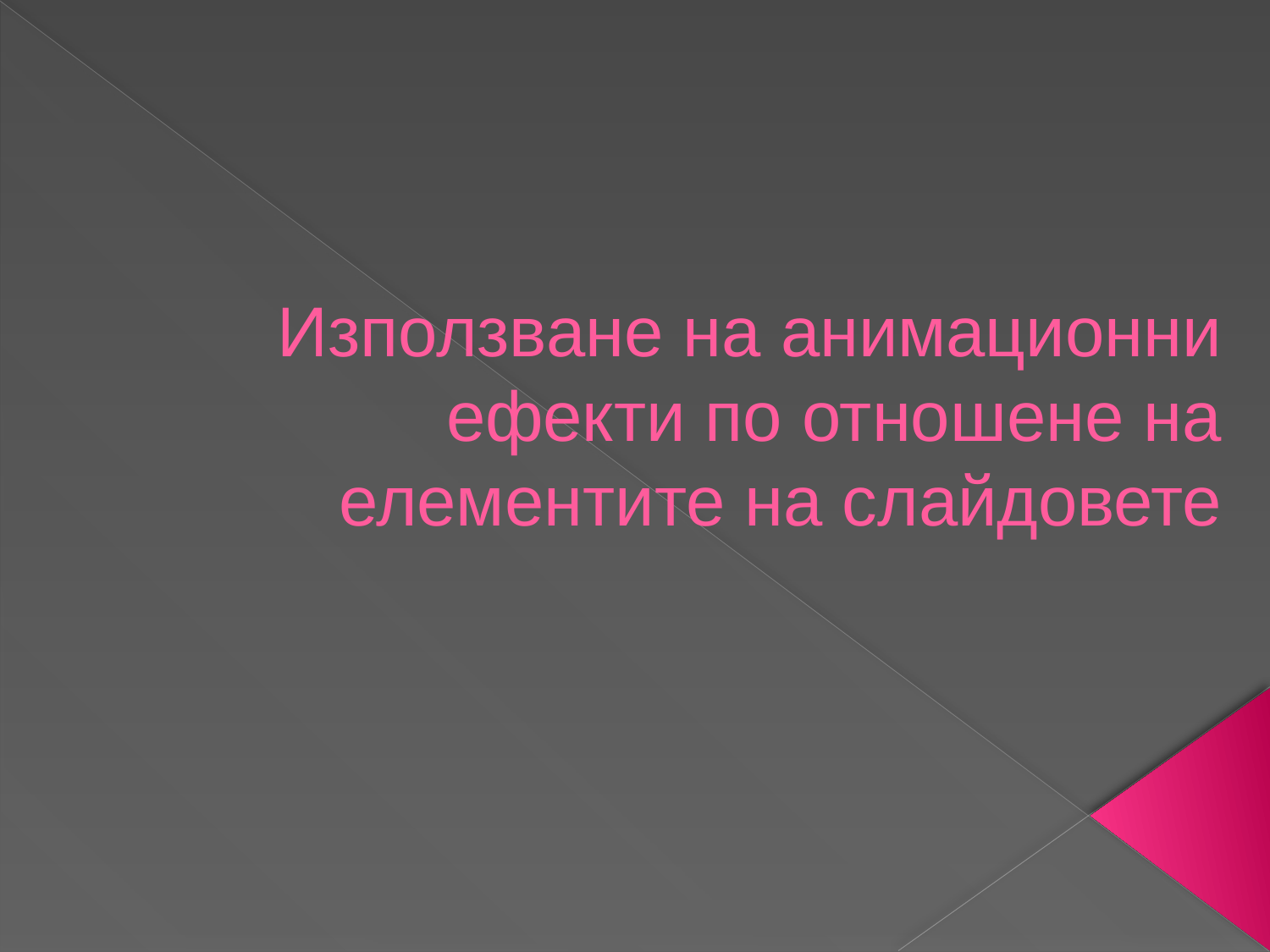

# Използване на анимационни ефекти по отношене на елементите на слайдовете